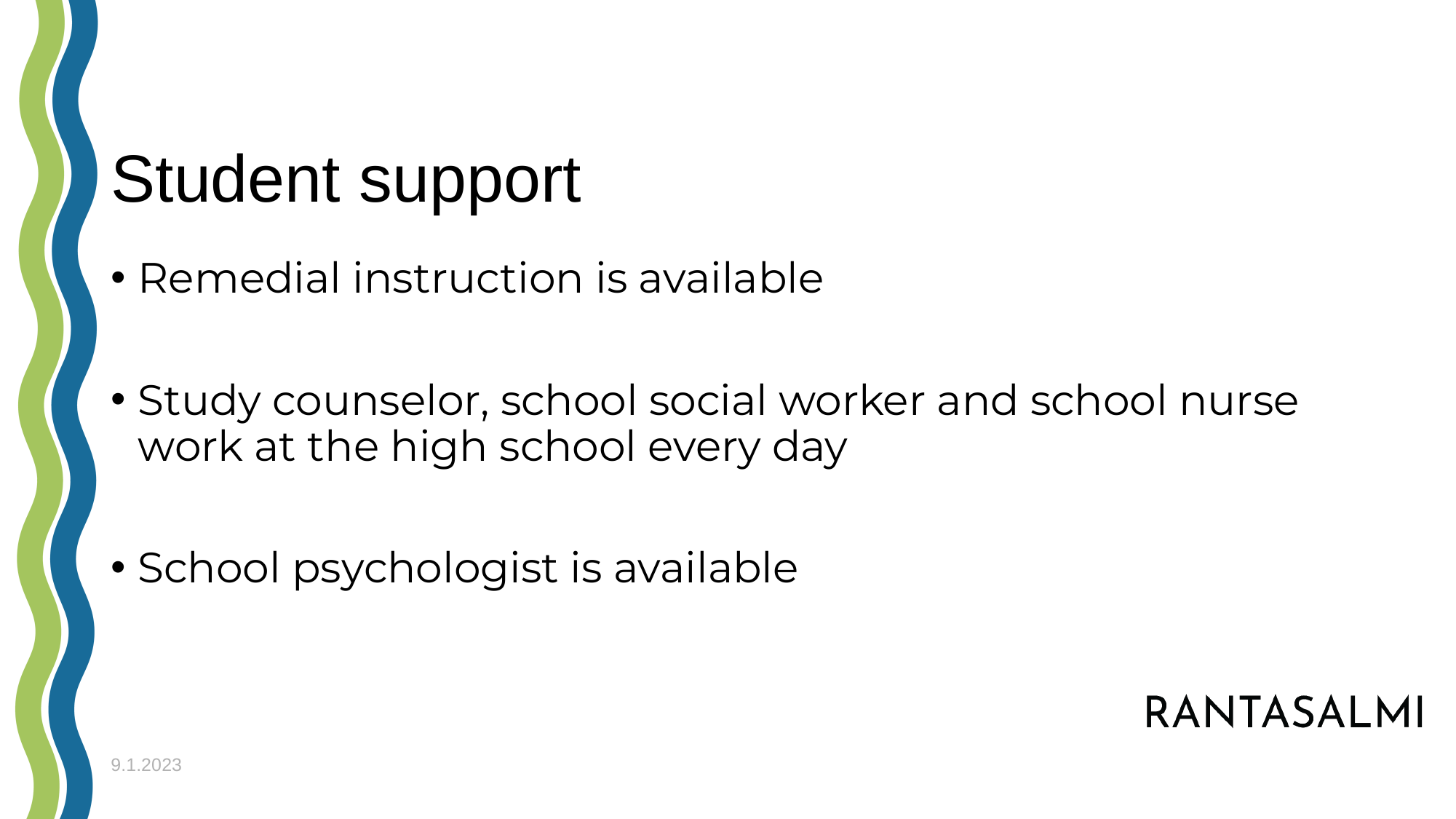

# Student support
Remedial instruction is available

Study counselor, school social worker and school nurse work at the high school every day

School psychologist is available

9.1.2023